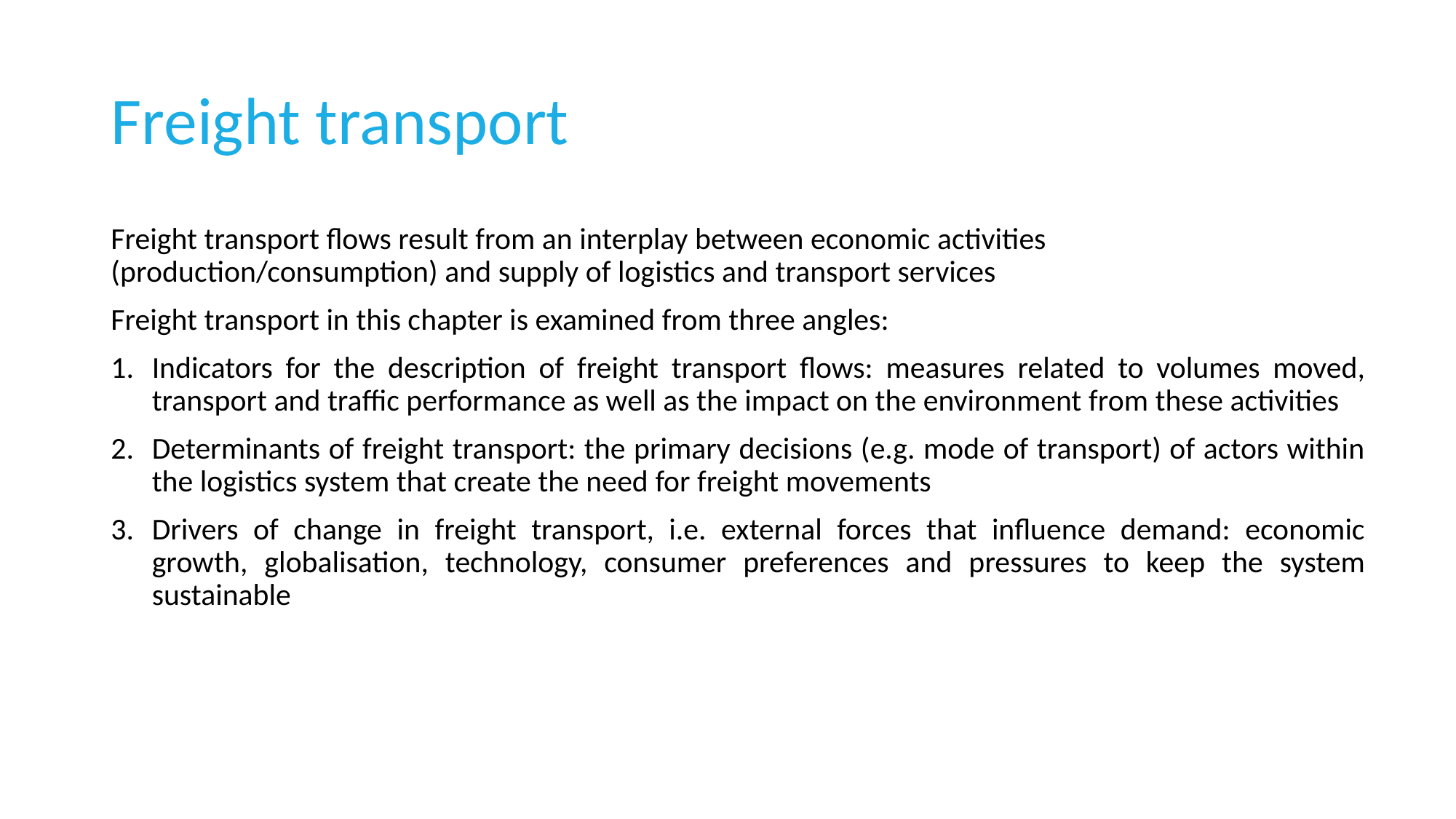

# Freight transport
Freight transport flows result from an interplay between economic activities (production/consumption) and supply of logistics and transport services
Freight transport in this chapter is examined from three angles:
Indicators for the description of freight transport flows: measures related to volumes moved, transport and traffic performance as well as the impact on the environment from these activities
Determinants of freight transport: the primary decisions (e.g. mode of transport) of actors within the logistics system that create the need for freight movements
Drivers of change in freight transport, i.e. external forces that influence demand: economic growth, globalisation, technology, consumer preferences and pressures to keep the system sustainable